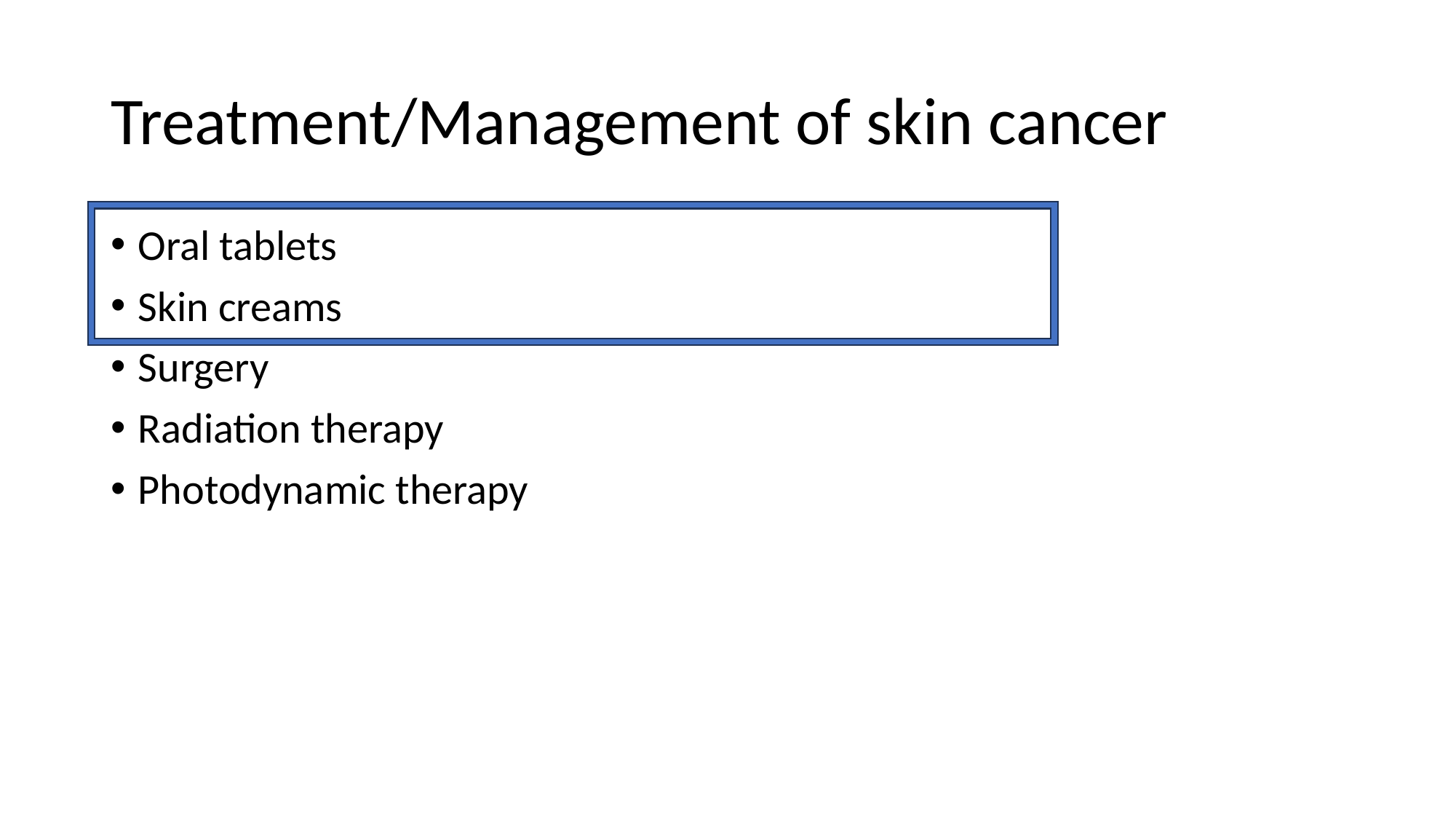

# Treatment/Management of skin cancer

Oral tablets
Skin creams
Surgery
Radiation therapy
Photodynamic therapy